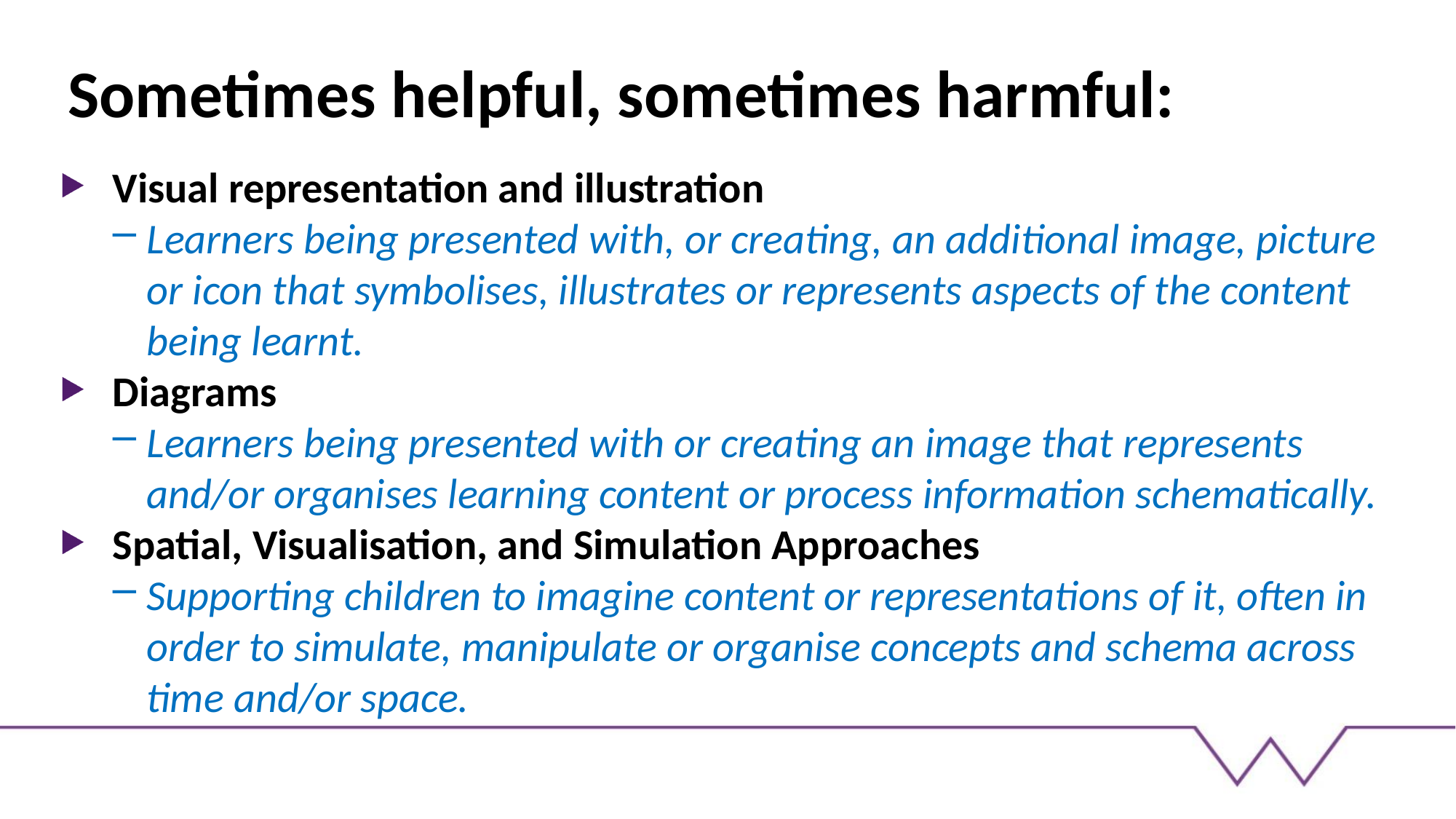

# Sometimes helpful, sometimes harmful:
Visual representation and illustration
Learners being presented with, or creating, an additional image, picture or icon that symbolises, illustrates or represents aspects of the content being learnt.
Diagrams
Learners being presented with or creating an image that represents and/or organises learning content or process information schematically.
Spatial, Visualisation, and Simulation Approaches
Supporting children to imagine content or representations of it, often in order to simulate, manipulate or organise concepts and schema across time and/or space.